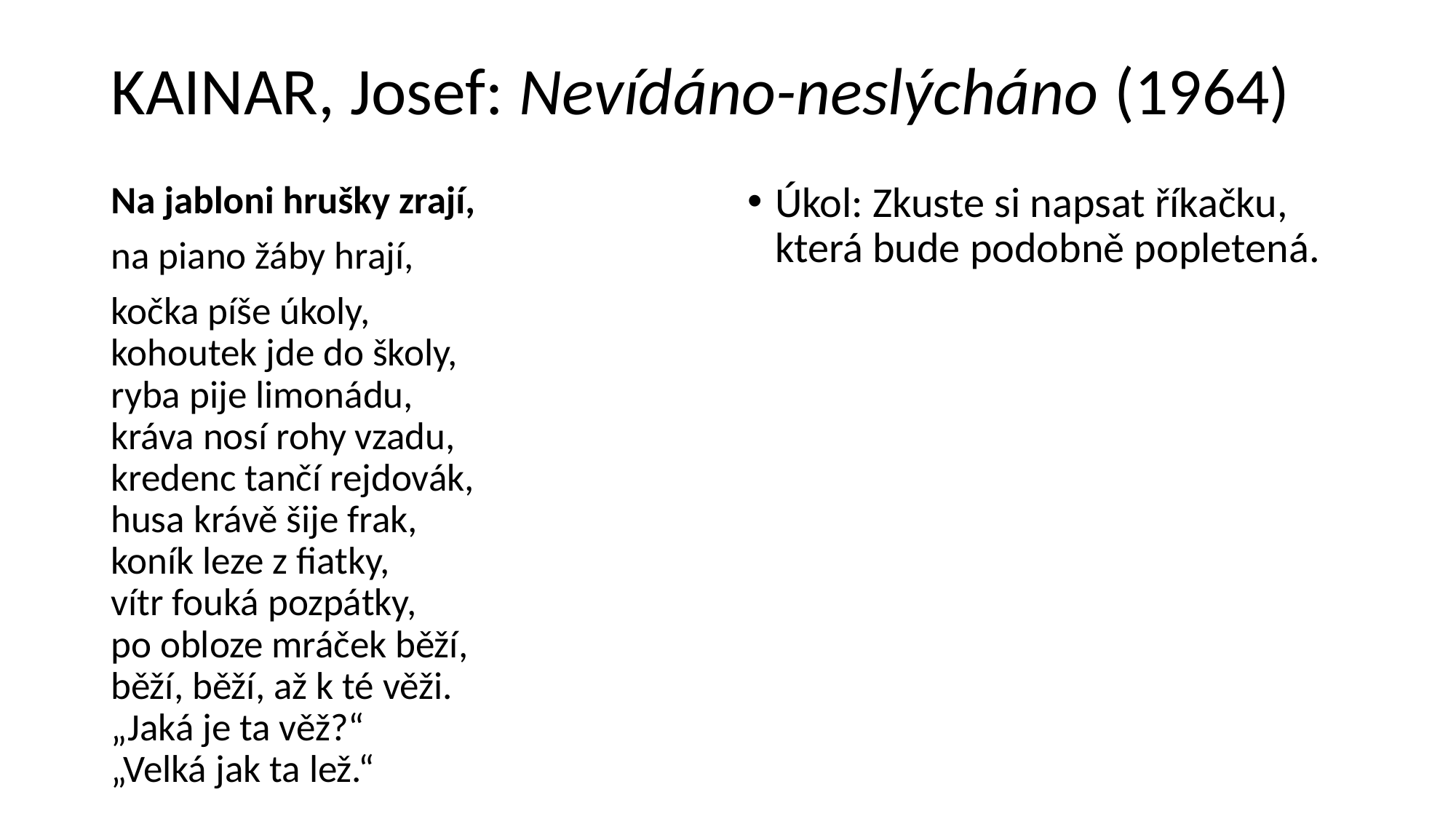

# KAINAR, Josef: Nevídáno-neslýcháno (1964)
Na jabloni hrušky zrají,
na piano žáby hrají,
kočka píše úkoly,
kohoutek jde do školy,
ryba pije limonádu,
kráva nosí rohy vzadu,
kredenc tančí rejdovák,
husa krávě šije frak,
koník leze z fiatky,
vítr fouká pozpátky,
po obloze mráček běží,
běží, běží, až k té věži.
„Jaká je ta věž?“
„Velká jak ta lež.“

Úkol: Zkuste si napsat říkačku, která bude podobně popletená.